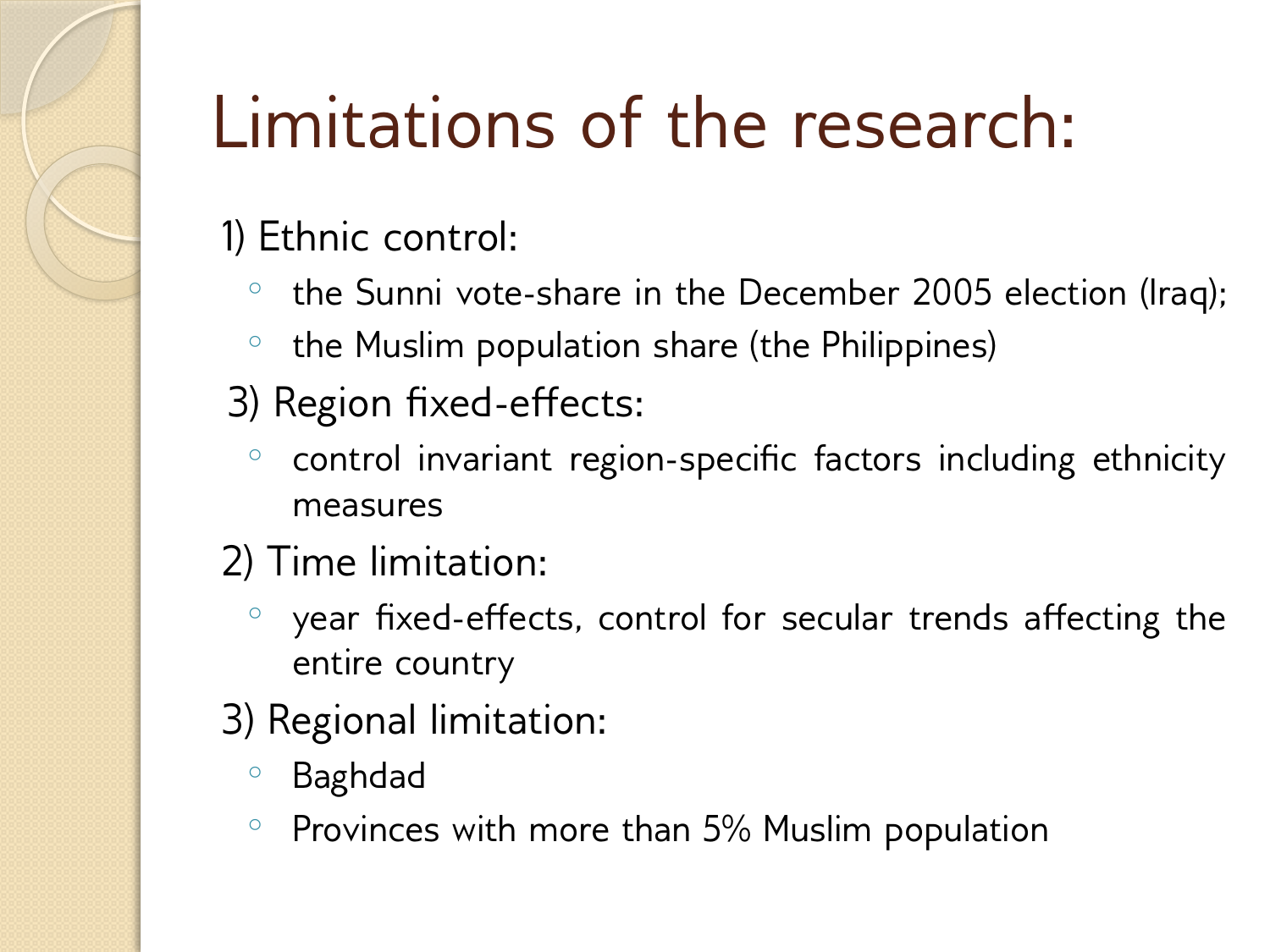

# Limitations of the research:
1) Ethnic control:
the Sunni vote-share in the December 2005 election (Iraq);
the Muslim population share (the Philippines)
3) Region fixed-effects:
control invariant region-specific factors including ethnicity measures
2) Time limitation:
year fixed-effects, control for secular trends affecting the entire country
3) Regional limitation:
Baghdad
Provinces with more than 5% Muslim population